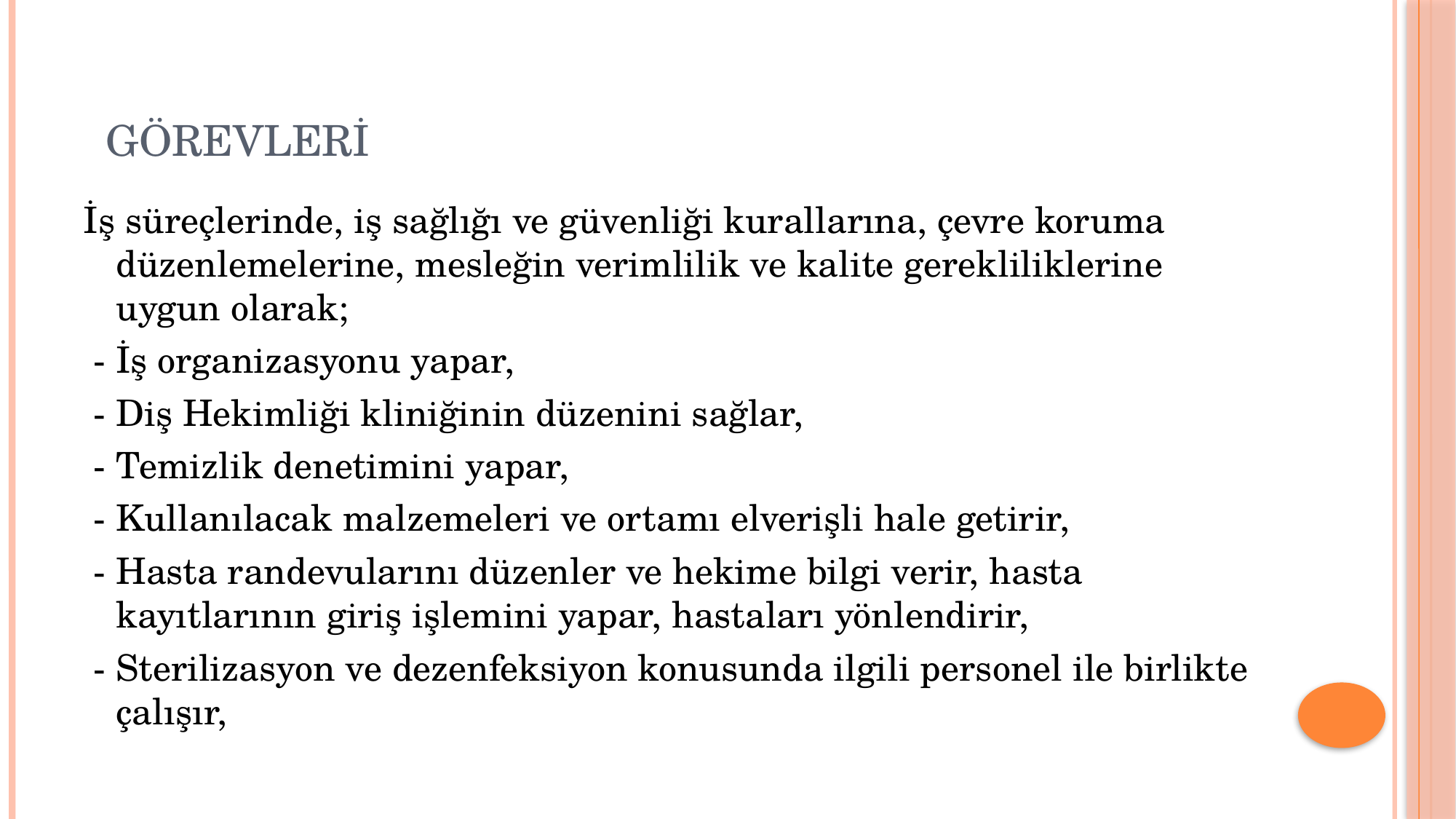

# GÖREVLERİ
İş süreçlerinde, iş sağlığı ve güvenliği kurallarına, çevre koruma düzenlemelerine, mesleğin verimlilik ve kalite gerekliliklerine uygun olarak;
 - İş organizasyonu yapar,
 - Diş Hekimliği kliniğinin düzenini sağlar,
 - Temizlik denetimini yapar,
 - Kullanılacak malzemeleri ve ortamı elverişli hale getirir,
 - Hasta randevularını düzenler ve hekime bilgi verir, hasta kayıtlarının giriş işlemini yapar, hastaları yönlendirir,
 - Sterilizasyon ve dezenfeksiyon konusunda ilgili personel ile birlikte çalışır,